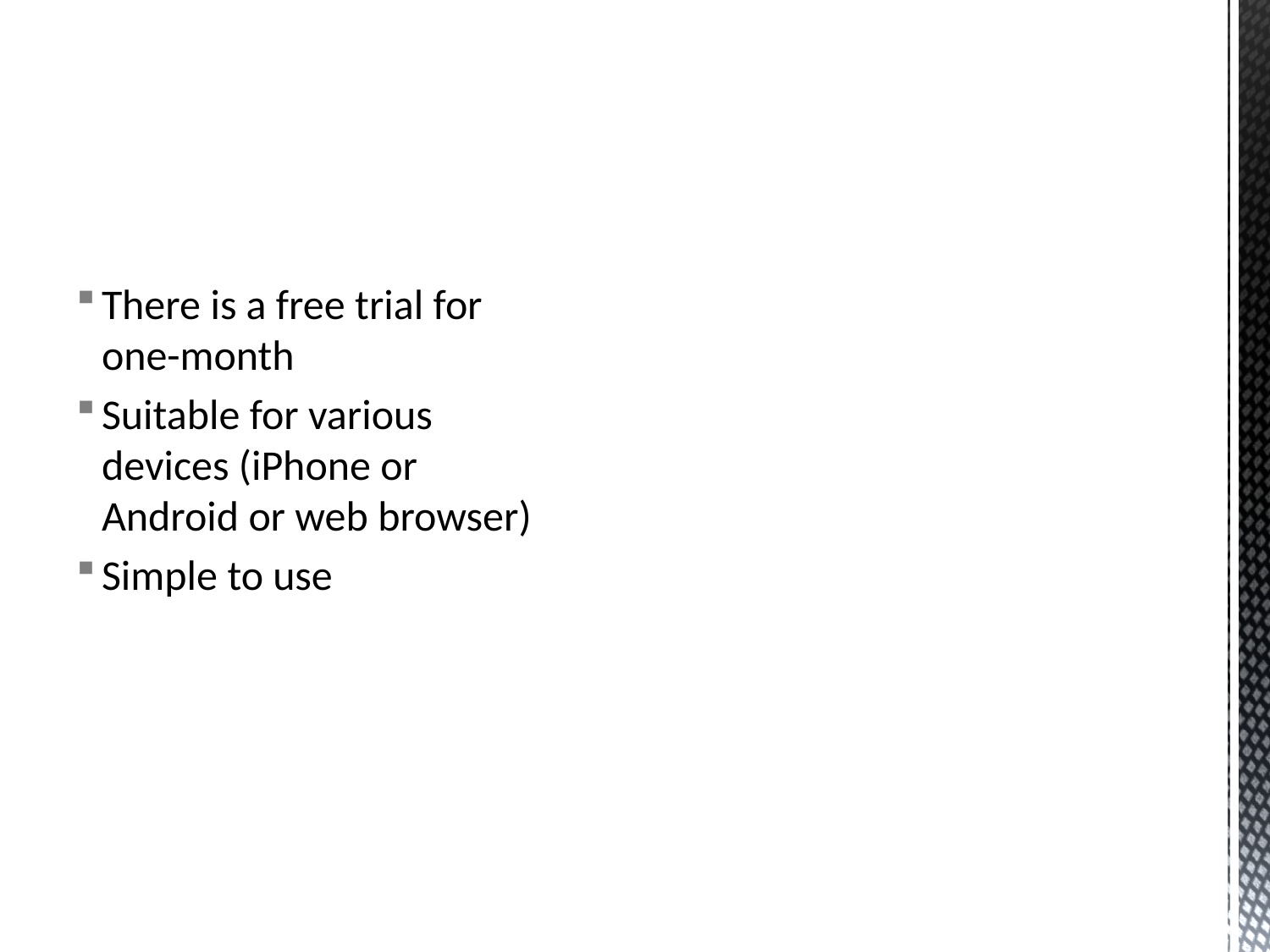

There is a free trial for one-month
Suitable for various devices (iPhone or Android or web browser)
Simple to use

#